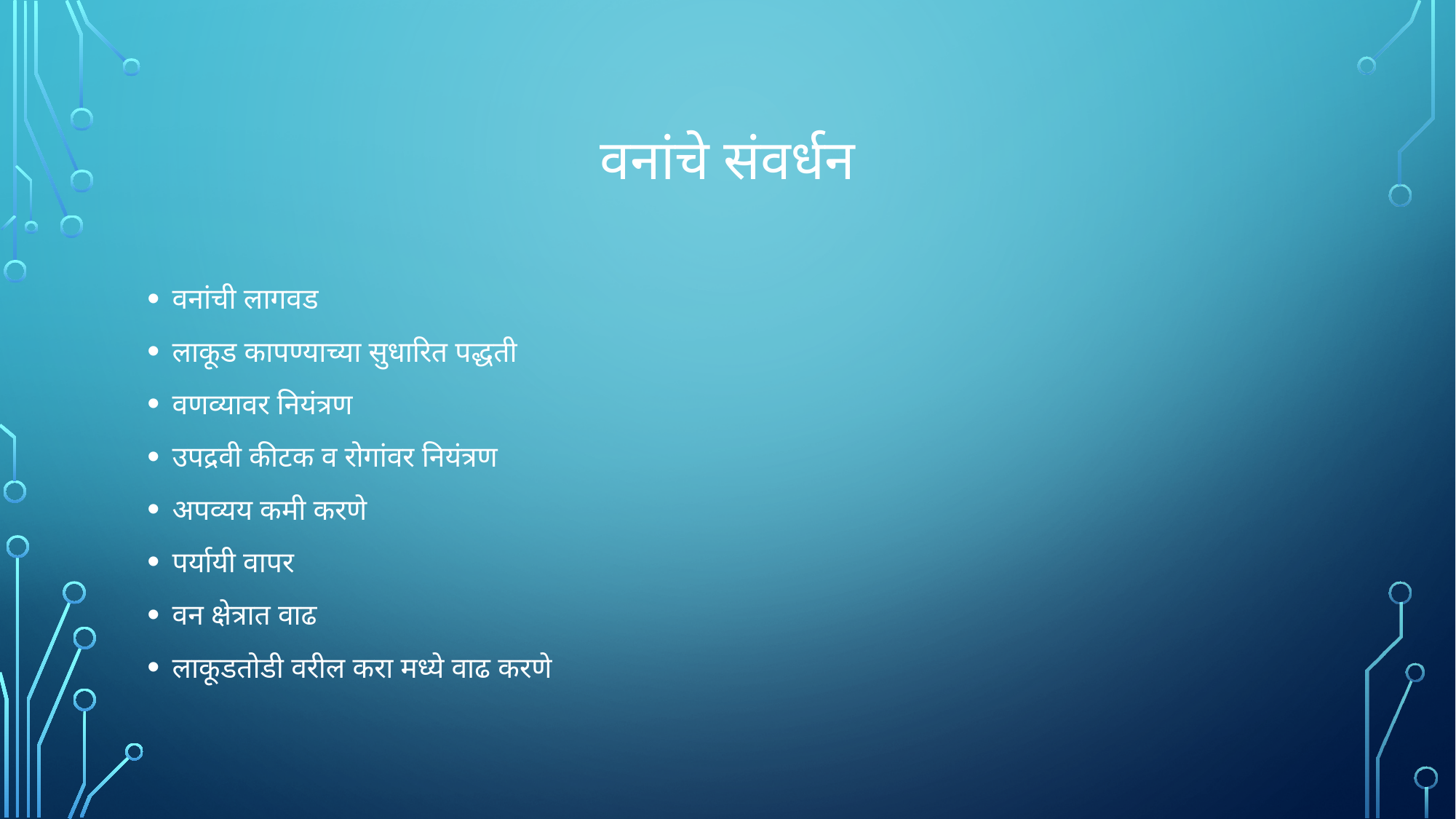

# वनांचे संवर्धन
वनांची लागवड
लाकूड कापण्याच्या सुधारित पद्धती
वणव्यावर नियंत्रण
उपद्रवी कीटक व रोगांवर नियंत्रण
अपव्यय कमी करणे
पर्यायी वापर
वन क्षेत्रात वाढ
लाकूडतोडी वरील करा मध्ये वाढ करणे